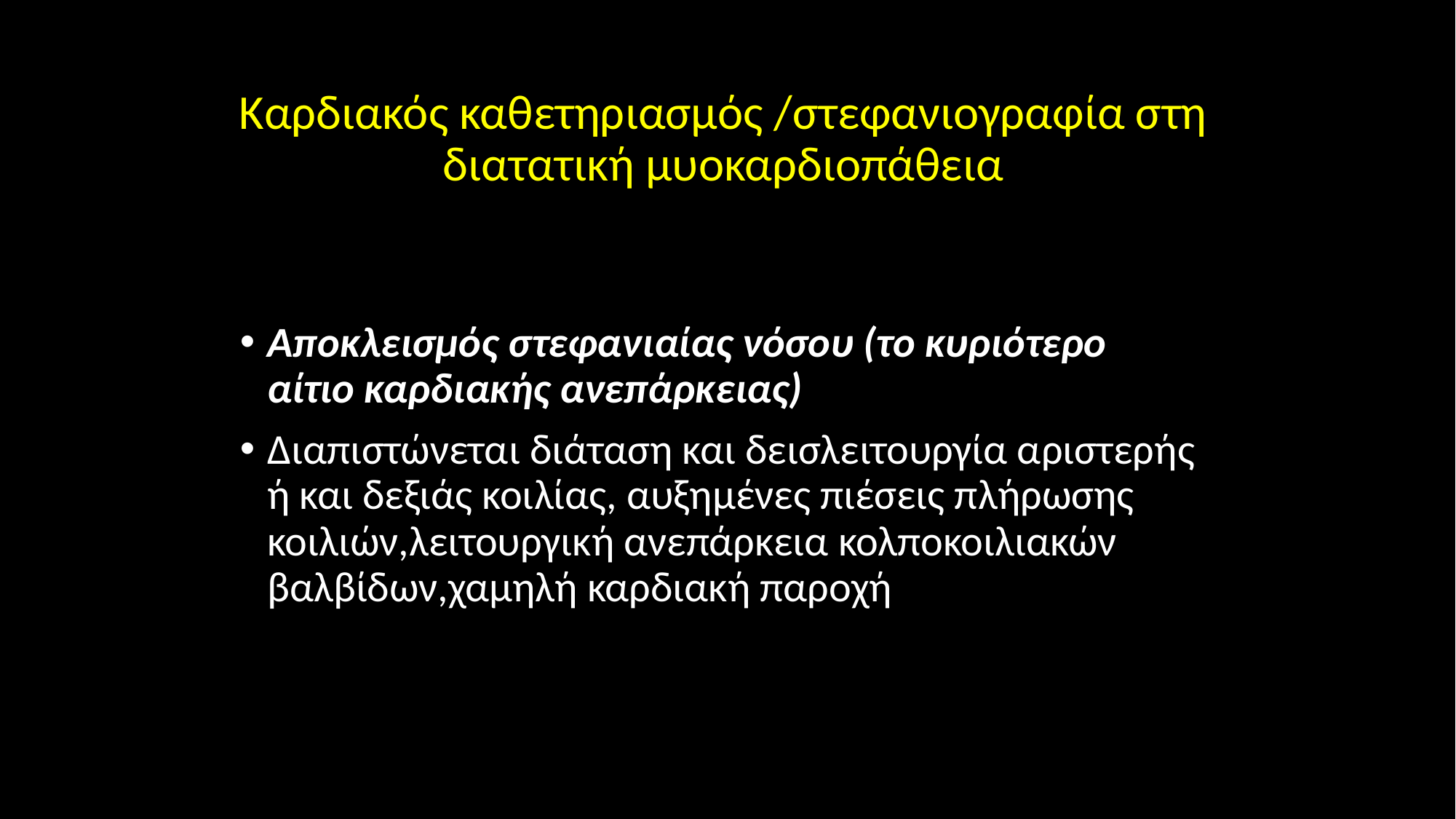

# Καρδιακός καθετηριασμός /στεφανιογραφία στη διατατική μυοκαρδιοπάθεια
Αποκλεισμός στεφανιαίας νόσου (το κυριότερο αίτιο καρδιακής ανεπάρκειας)
Διαπιστώνεται διάταση και δεισλειτουργία αριστερής ή και δεξιάς κοιλίας, αυξημένες πιέσεις πλήρωσης κοιλιών,λειτουργική ανεπάρκεια κολποκοιλιακών βαλβίδων,χαμηλή καρδιακή παροχή